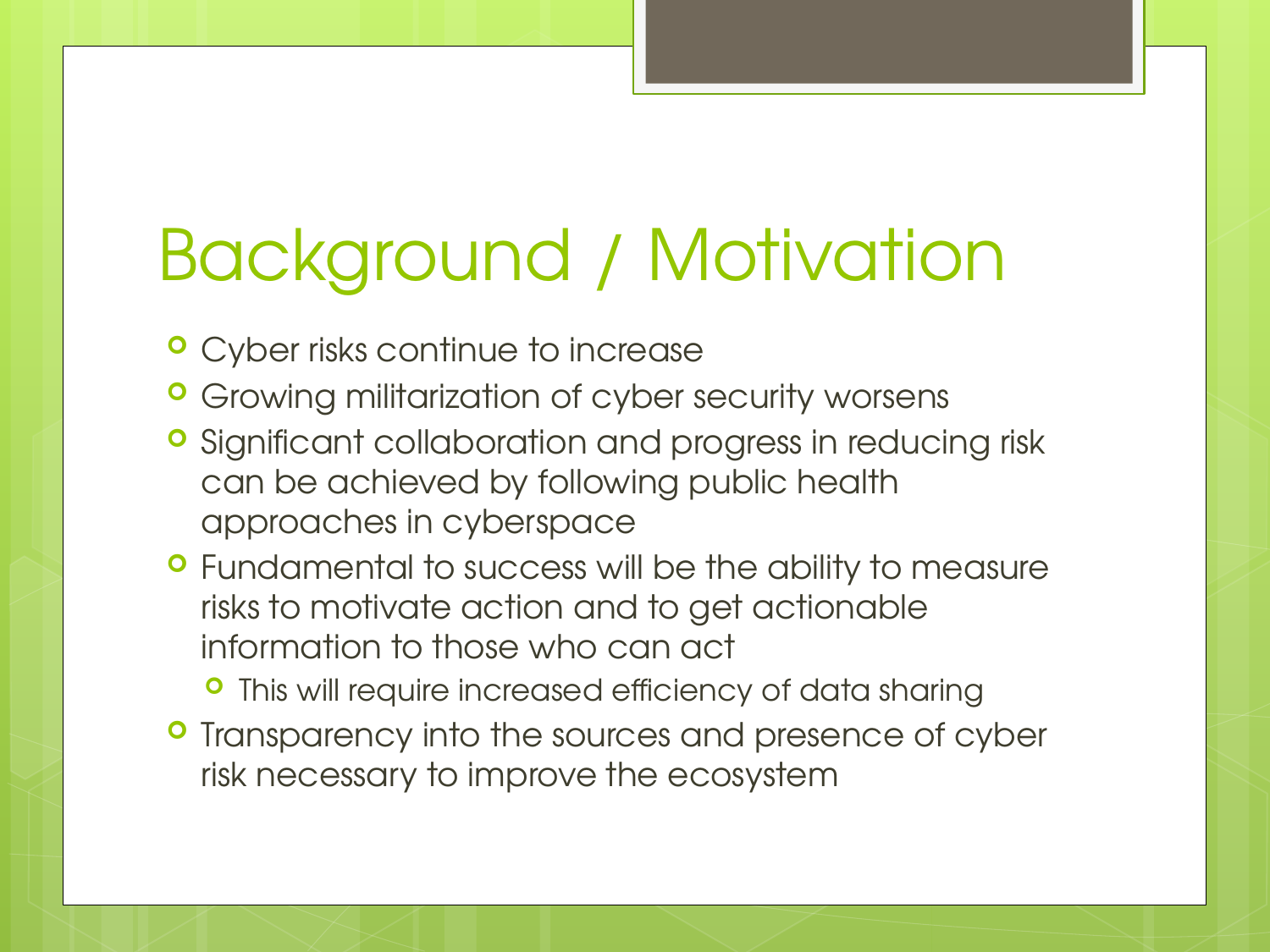

# Background / Motivation
Cyber risks continue to increase
Growing militarization of cyber security worsens
Significant collaboration and progress in reducing risk can be achieved by following public health approaches in cyberspace
Fundamental to success will be the ability to measure risks to motivate action and to get actionable information to those who can act
This will require increased efficiency of data sharing
Transparency into the sources and presence of cyber risk necessary to improve the ecosystem